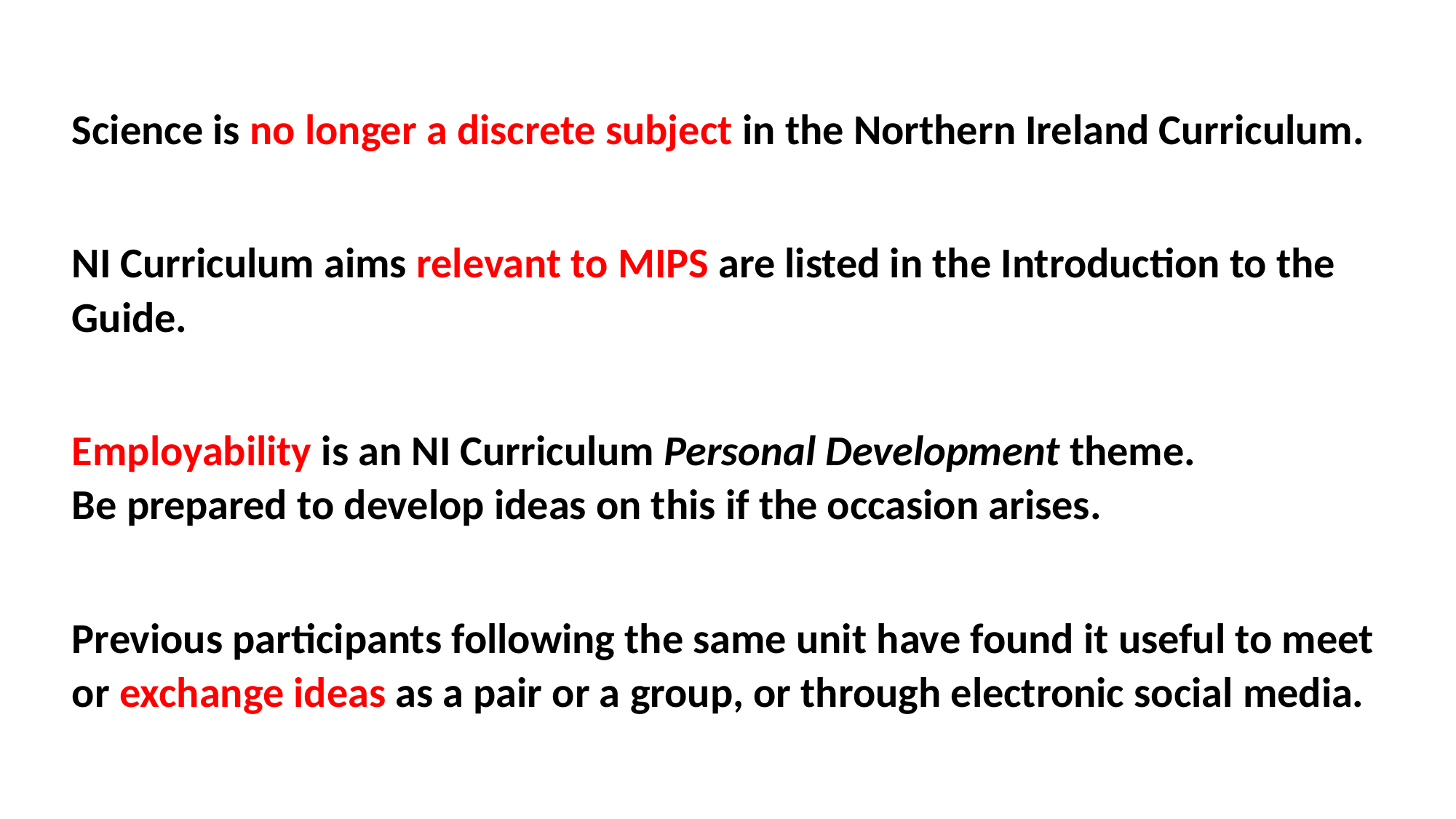

Science is no longer a discrete subject in the Northern Ireland Curriculum.

NI Curriculum aims relevant to MIPS are listed in the Introduction to the Guide.

Employability is an NI Curriculum Personal Development theme.               Be prepared to develop ideas on this if the occasion arises.

Previous participants following the same unit have found it useful to meet or exchange ideas as a pair or a group, or through electronic social media.